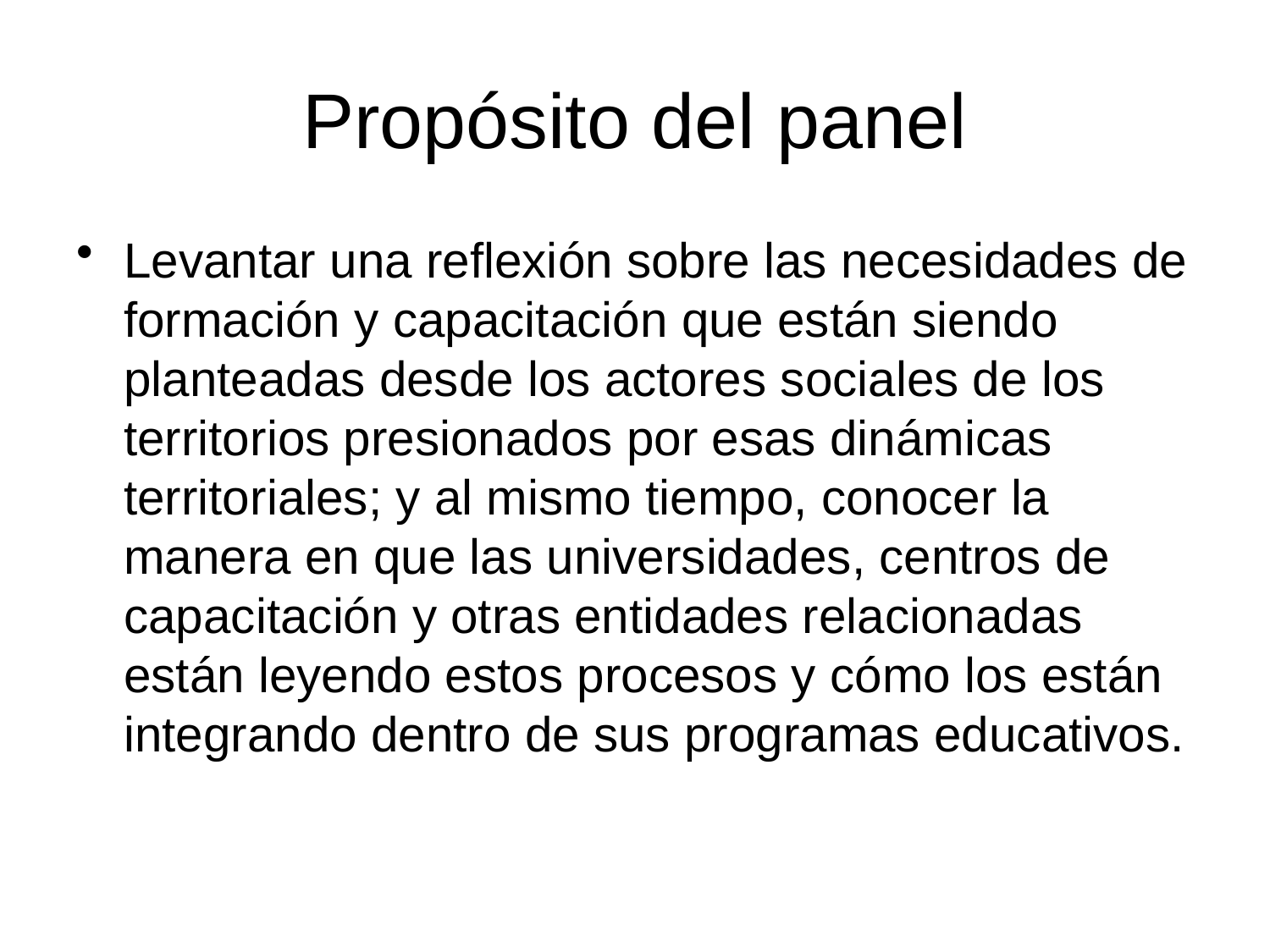

# Propósito del panel
Levantar una reflexión sobre las necesidades de formación y capacitación que están siendo planteadas desde los actores sociales de los territorios presionados por esas dinámicas territoriales; y al mismo tiempo, conocer la manera en que las universidades, centros de capacitación y otras entidades relacionadas están leyendo estos procesos y cómo los están integrando dentro de sus programas educativos.